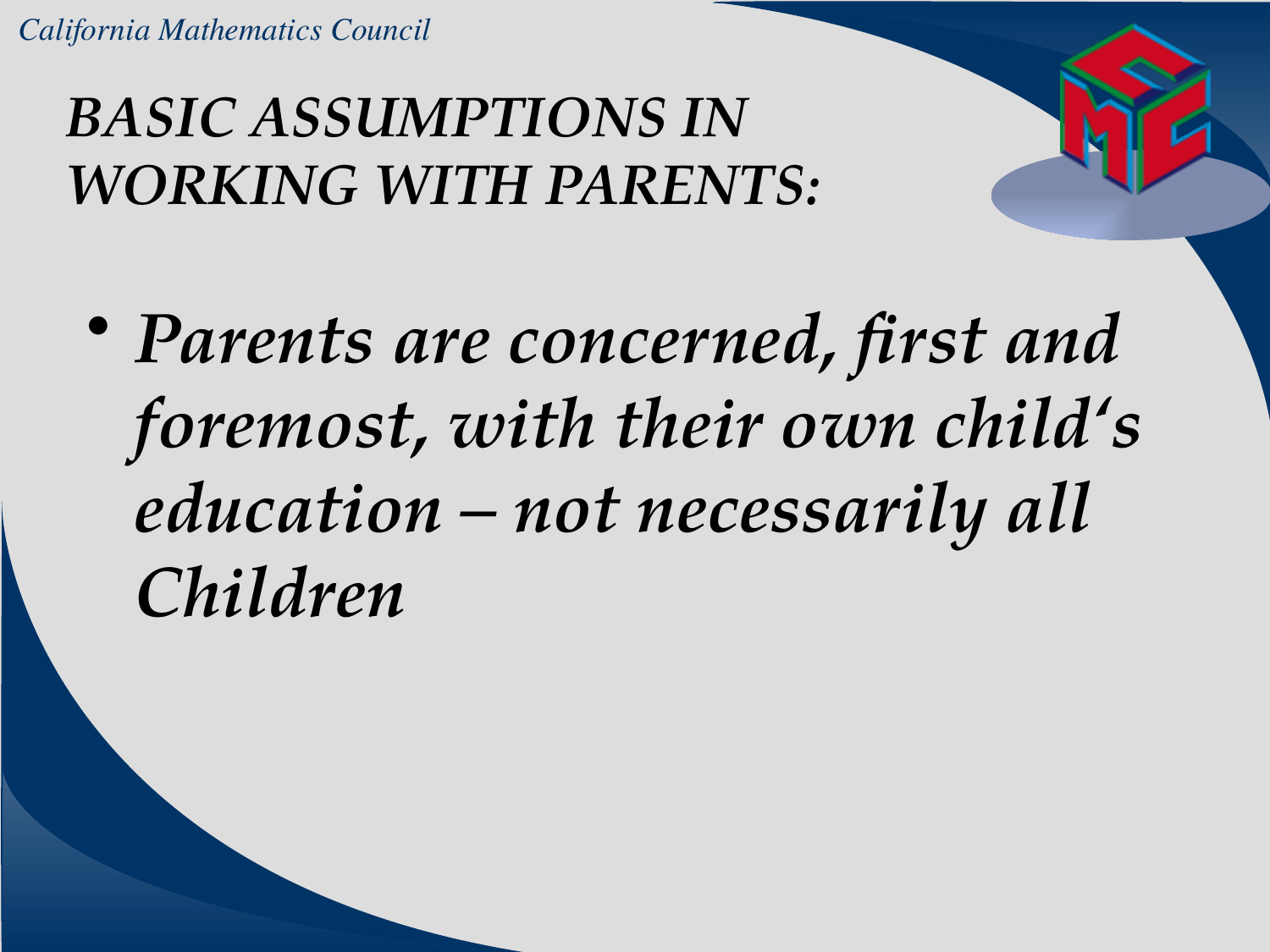

# BASIC ASSUMPTIONS IN WORKING WITH PARENTS:
Parents are concerned, first and foremost, with their own child‘s education – not necessarily all Children